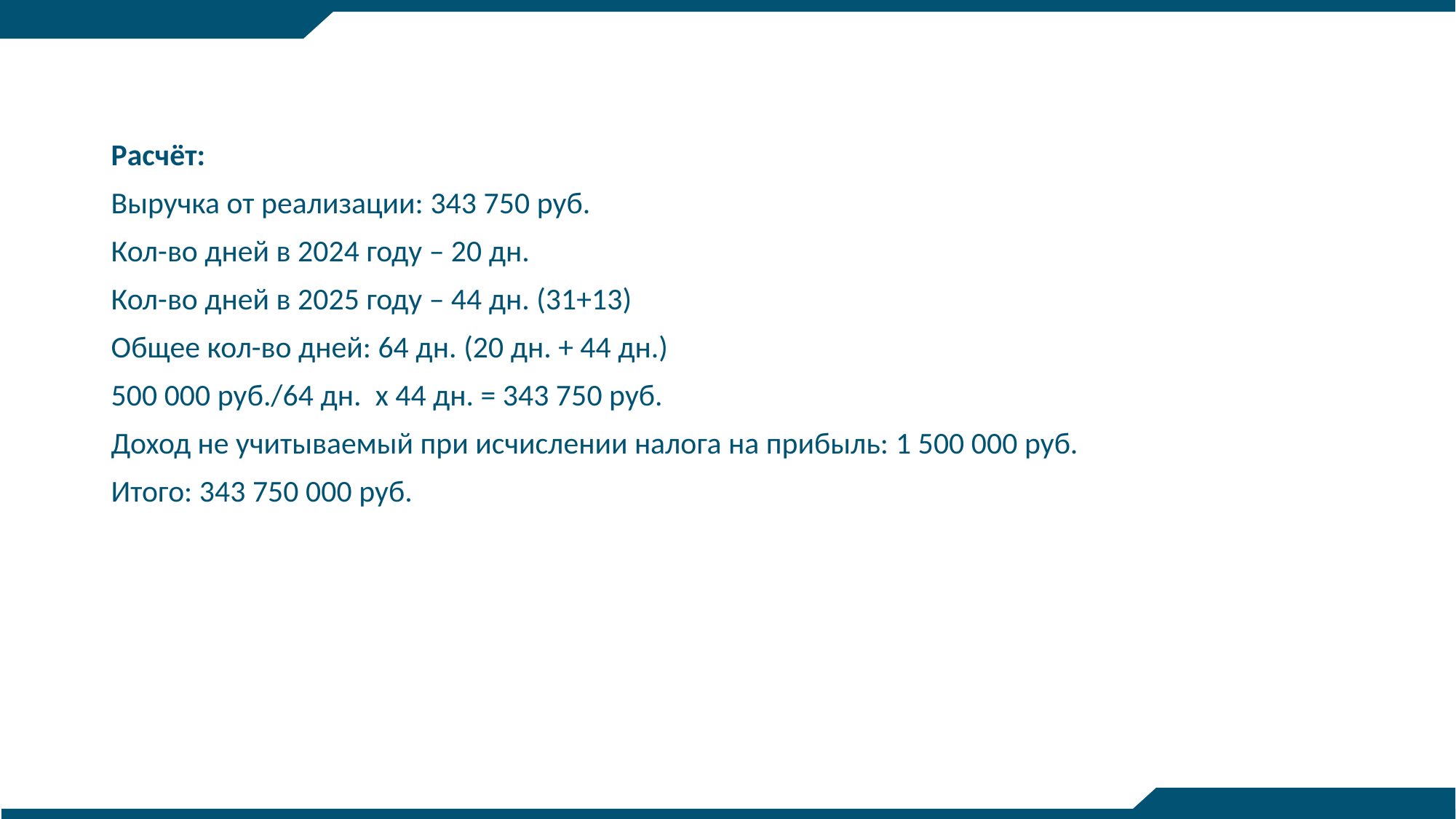

Расчёт:
Выручка от реализации: 343 750 руб.
Кол-во дней в 2024 году – 20 дн.
Кол-во дней в 2025 году – 44 дн. (31+13)
Общее кол-во дней: 64 дн. (20 дн. + 44 дн.)
500 000 руб./64 дн.  x 44 дн. = 343 750 руб.
Доход не учитываемый при исчислении налога на прибыль: 1 500 000 руб.
Итого: 343 750 000 руб.